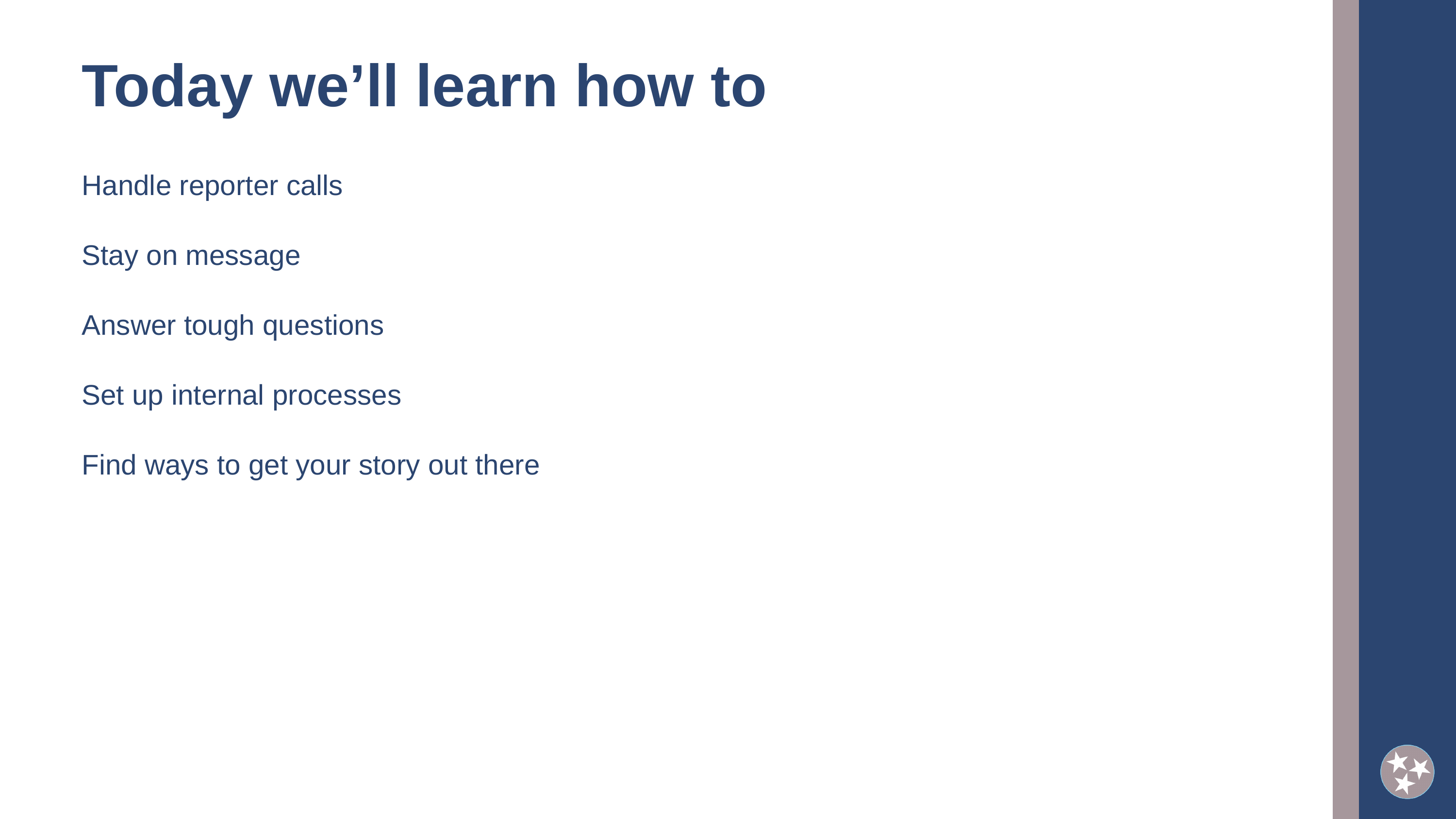

Today we’ll learn how to
Handle reporter calls
Stay on message
Answer tough questions
Set up internal processes
Find ways to get your story out there
2